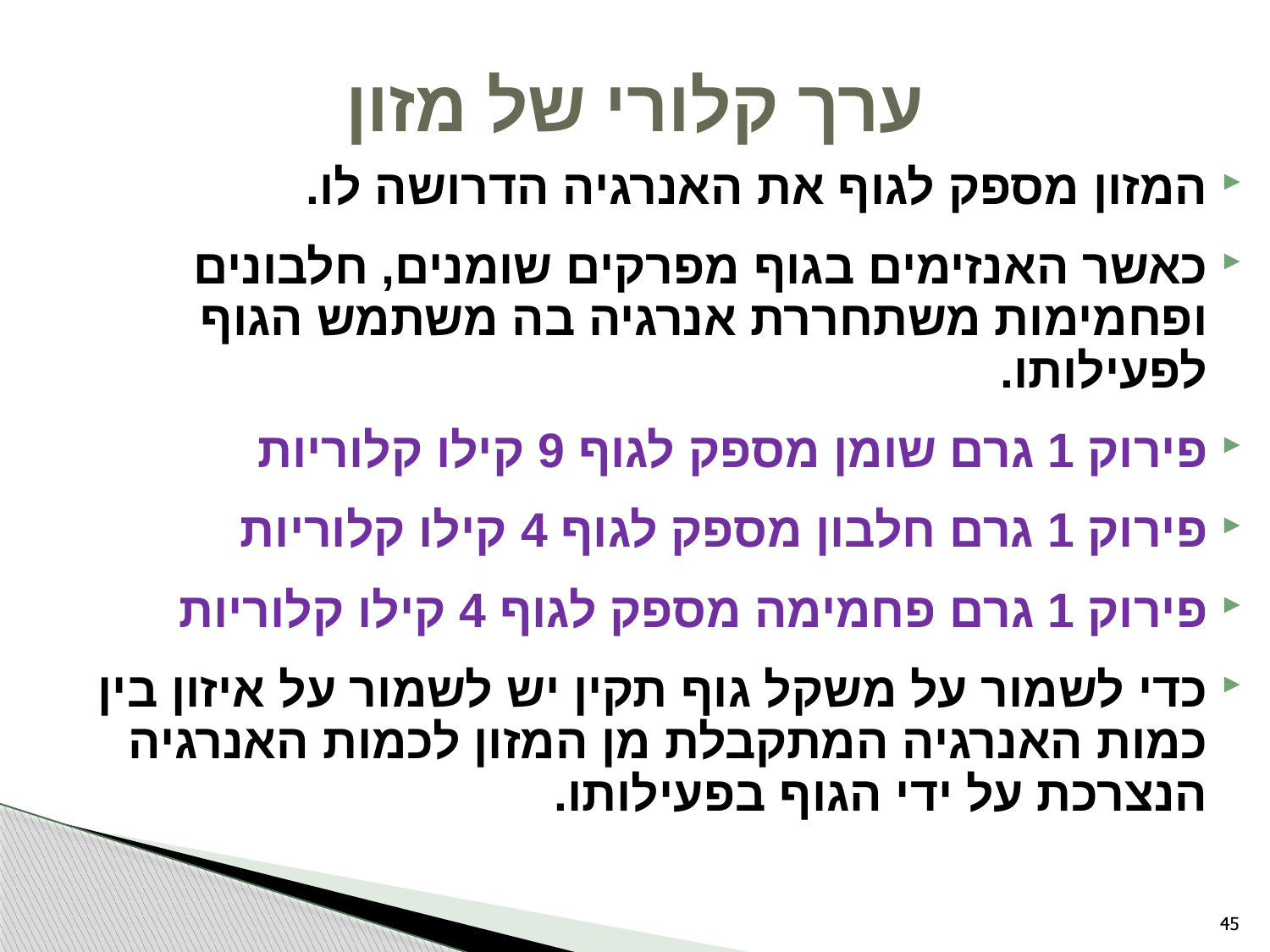

# ערך קלורי של מזון
המזון מספק לגוף את האנרגיה הדרושה לו.
כאשר האנזימים בגוף מפרקים שומנים, חלבונים ופחמימות משתחררת אנרגיה בה משתמש הגוף לפעילותו.
פירוק 1 גרם שומן מספק לגוף 9 קילו קלוריות
פירוק 1 גרם חלבון מספק לגוף 4 קילו קלוריות
פירוק 1 גרם פחמימה מספק לגוף 4 קילו קלוריות
כדי לשמור על משקל גוף תקין יש לשמור על איזון בין כמות האנרגיה המתקבלת מן המזון לכמות האנרגיה הנצרכת על ידי הגוף בפעילותו.
45